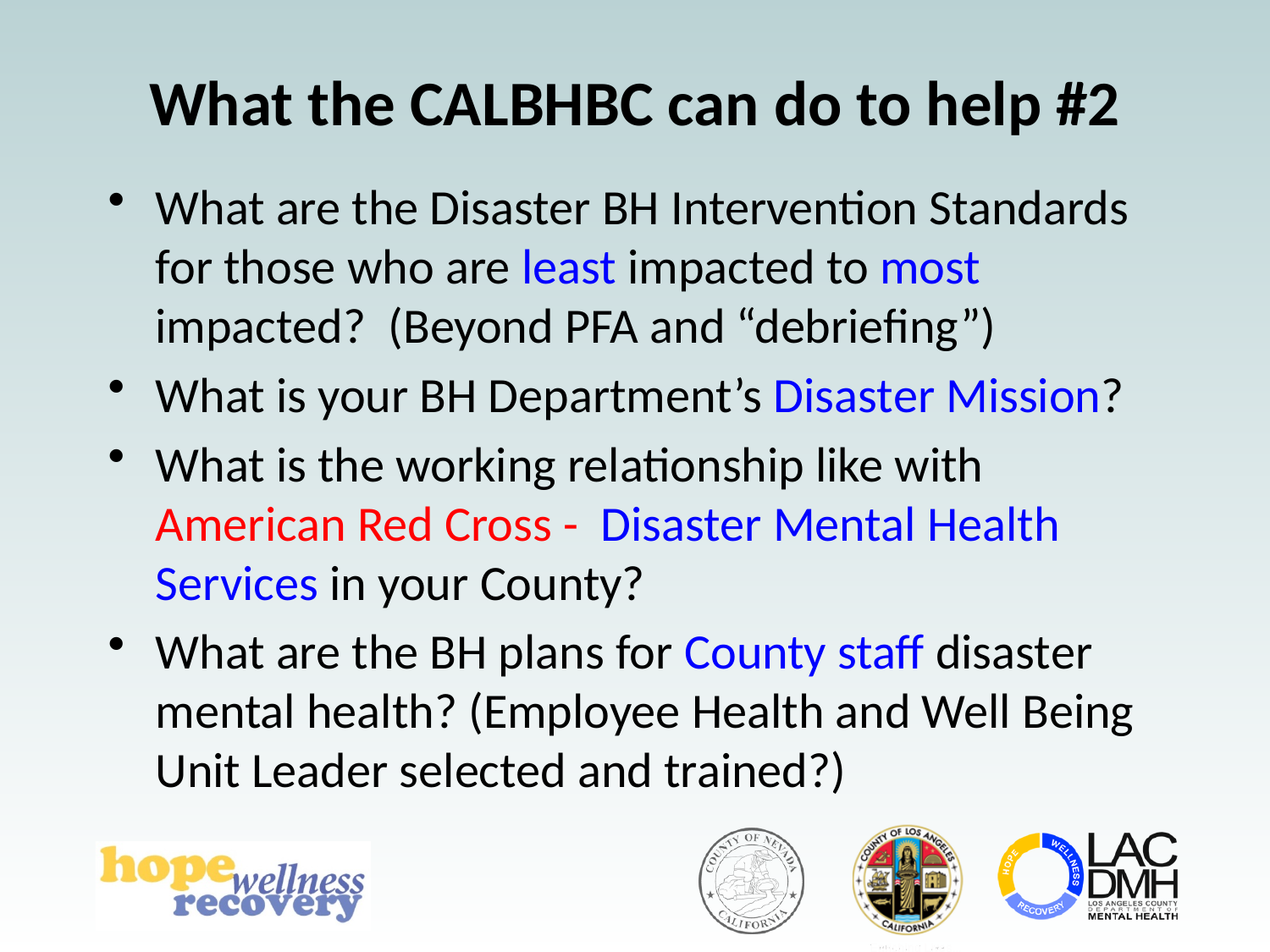

# What the CALBHBC can do to help #2
What are the Disaster BH Intervention Standards for those who are least impacted to most impacted?  (Beyond PFA and “debriefing”)
What is your BH Department’s Disaster Mission?
What is the working relationship like with American Red Cross -  Disaster Mental Health Services in your County?
What are the BH plans for County staff disaster mental health? (Employee Health and Well Being Unit Leader selected and trained?)